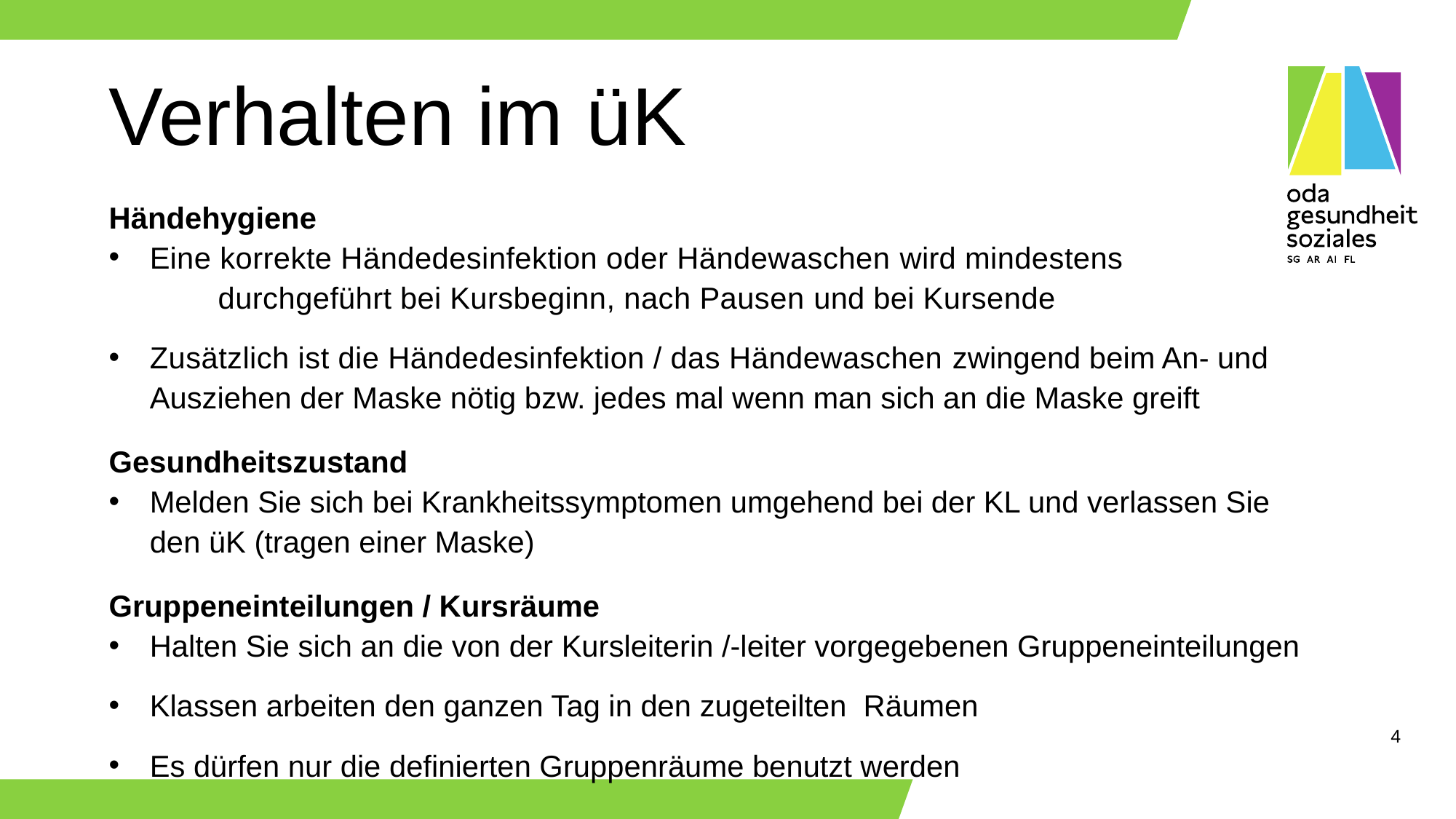

# Verhalten im üK
Händehygiene
Eine korrekte Händedesinfektion oder Händewaschen wird mindestens
	durchgeführt bei Kursbeginn, nach Pausen und bei Kursende

Zusätzlich ist die Händedesinfektion / das Händewaschen zwingend beim An- und Ausziehen der Maske nötig bzw. jedes mal wenn man sich an die Maske greift

Gesundheitszustand
Melden Sie sich bei Krankheitssymptomen umgehend bei der KL und verlassen Sie den üK (tragen einer Maske)

Gruppeneinteilungen / Kursräume
Halten Sie sich an die von der Kursleiterin /-leiter vorgegebenen Gruppeneinteilungen

Klassen arbeiten den ganzen Tag in den zugeteilten  Räumen

Es dürfen nur die definierten Gruppenräume benutzt werden

4